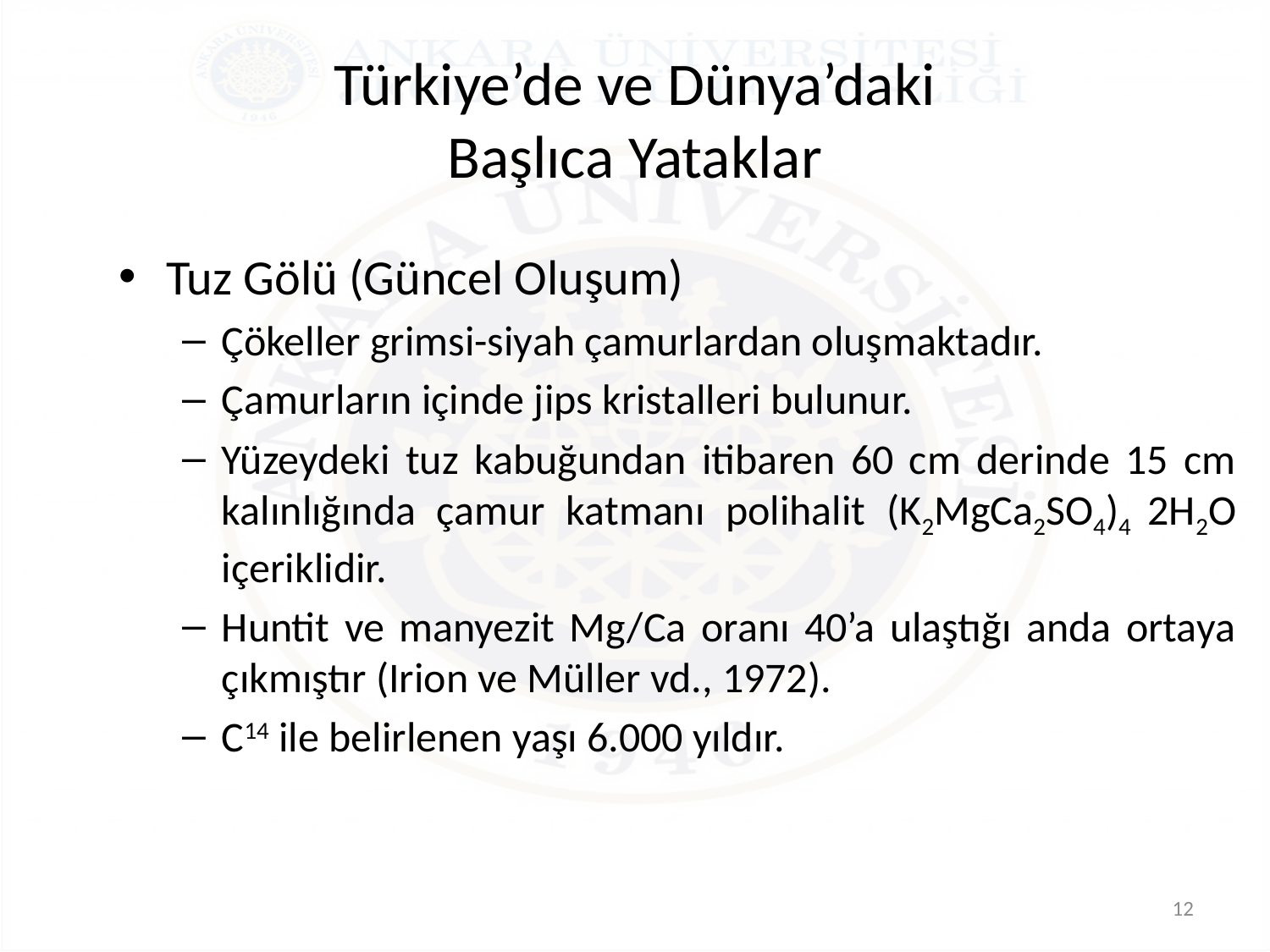

# Türkiye’de ve Dünya’daki Başlıca Yataklar

Tuz Gölü (Güncel Oluşum)
Çökeller grimsi-siyah çamurlardan oluşmaktadır.
Çamurların içinde jips kristalleri bulunur.
Yüzeydeki tuz kabuğundan itibaren 60 cm derinde 15 cm kalınlığında çamur katmanı polihalit (K2MgCa2SO4)4 2H2O içeriklidir.
Huntit ve manyezit Mg/Ca oranı 40’a ulaştığı anda ortaya çıkmıştır (Irion ve Müller vd., 1972).
C14 ile belirlenen yaşı 6.000 yıldır.

12